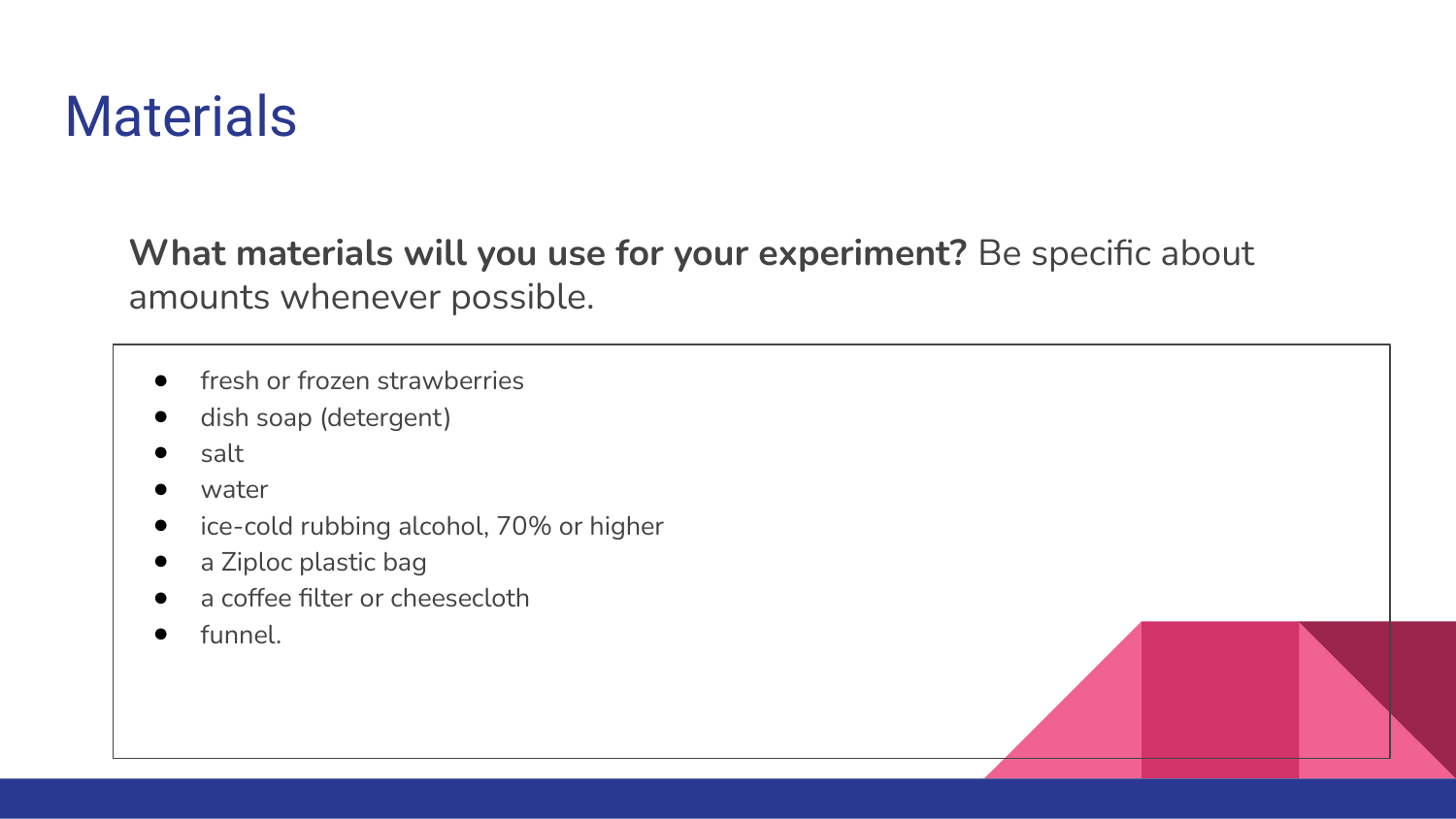

# Materials
What materials will you use for your experiment? Be specific about amounts whenever possible.
fresh or frozen strawberries
dish soap (detergent)
salt
water
ice-cold rubbing alcohol, 70% or higher
a Ziploc plastic bag
a coffee filter or cheesecloth
funnel.